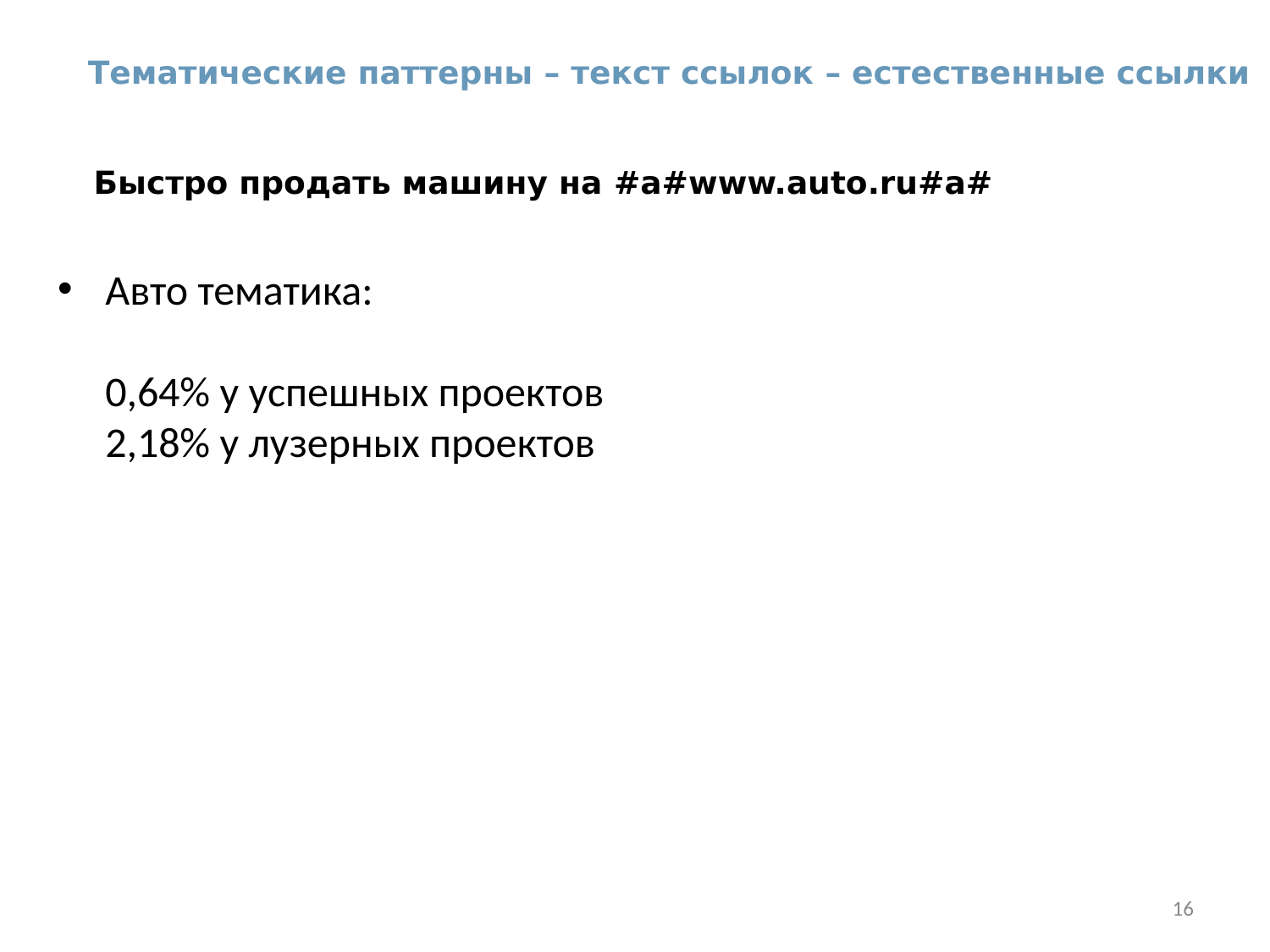

Тематические паттерны – текст ссылок – естественные ссылки
Быстро продать машину на #a#www.auto.ru#a#
Авто тематика:
0,64% у успешных проектов
2,18% у лузерных проектов

16